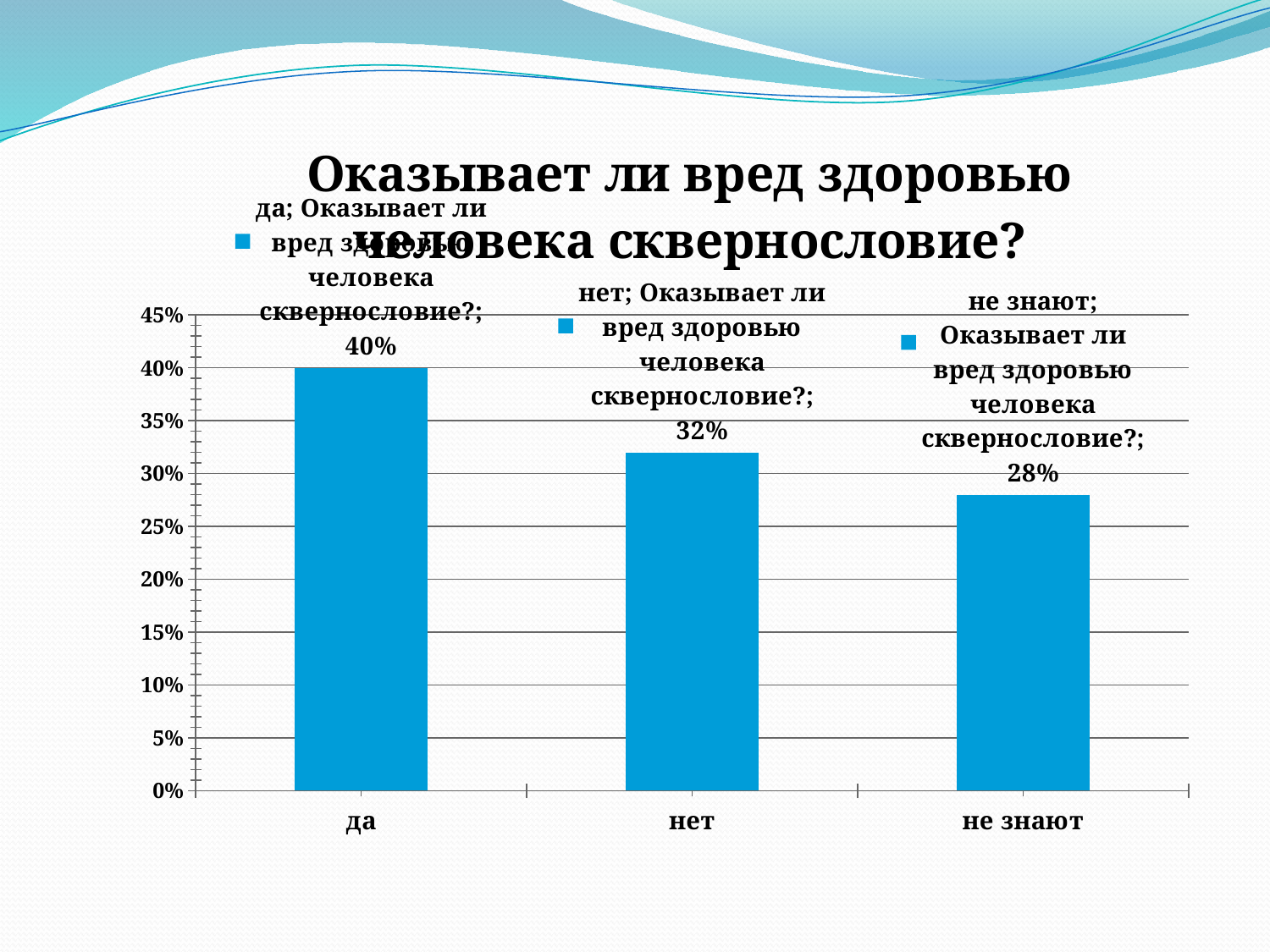

### Chart: Оказывает ли вред здоровью человека сквернословие?

| Category | Оказывает ли вред здоровью человека сквернословие? |
|---|---|
| да | 0.4 |
| нет | 0.3200000000000011 |
| не знают | 0.2800000000000001 |